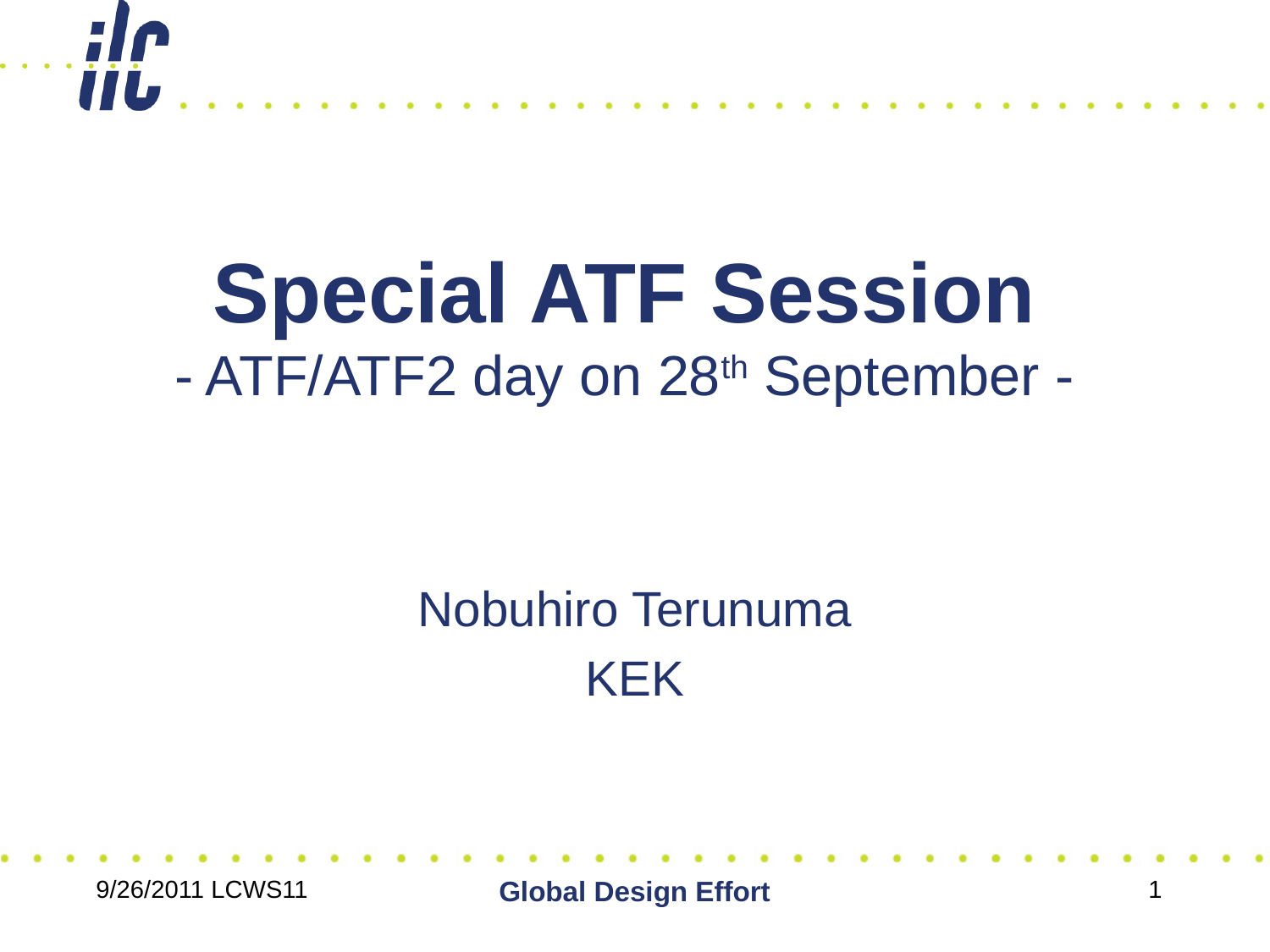

# Special ATF Session - ATF/ATF2 day on 28th September -
Nobuhiro Terunuma
KEK
9/26/2011 LCWS11
Global Design Effort
1